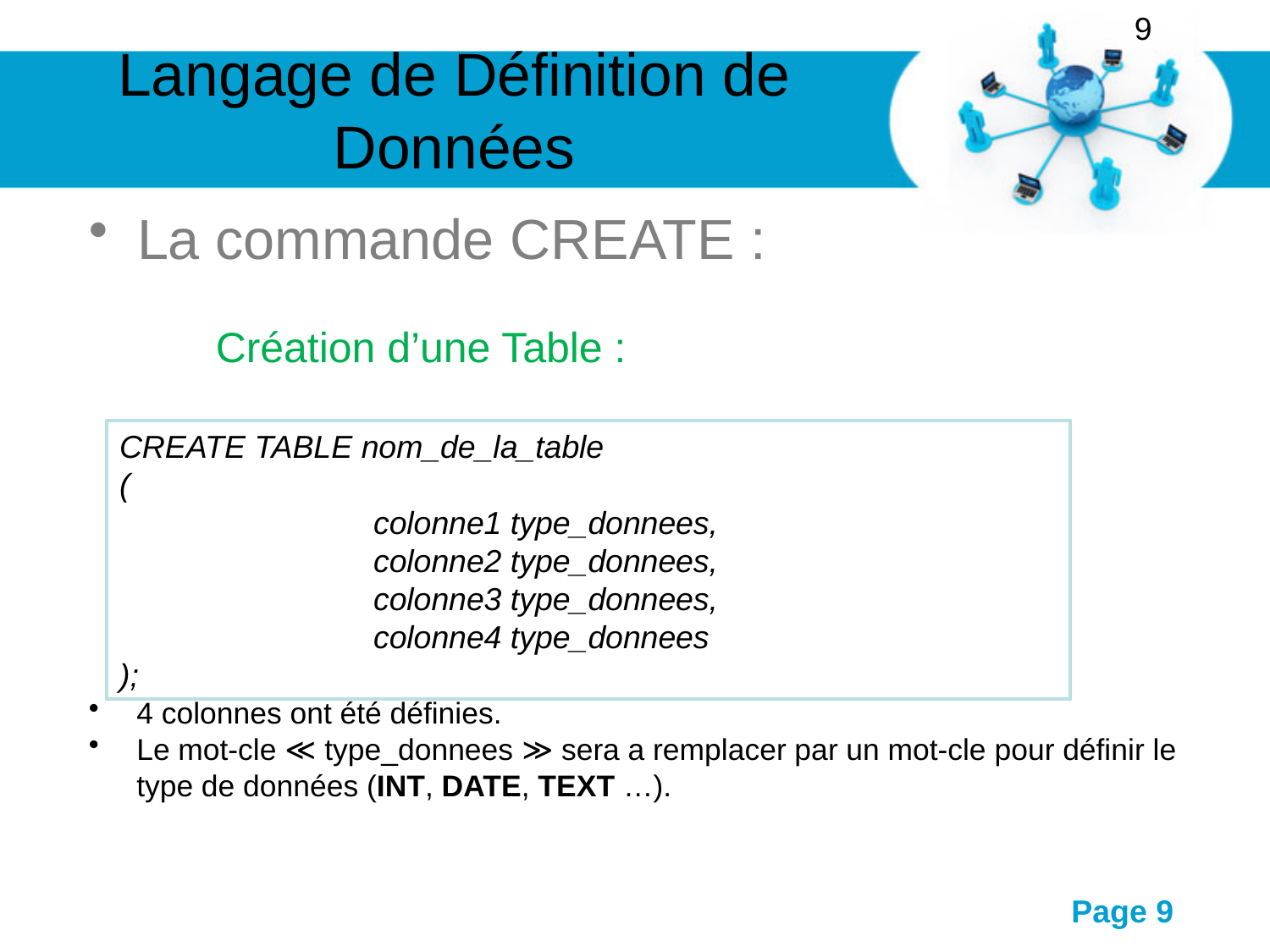

9
# Langage de Définition de Données
La commande CREATE :
	Création d’une Table :

4 colonnes ont été définies.
Le mot-cle ≪ type_donnees ≫ sera a remplacer par un mot-cle pour définir le type de données (INT, DATE, TEXT …).

CREATE TABLE nom_de_la_table
(
		colonne1 type_donnees,
		colonne2 type_donnees,
		colonne3 type_donnees,
		colonne4 type_donnees
);